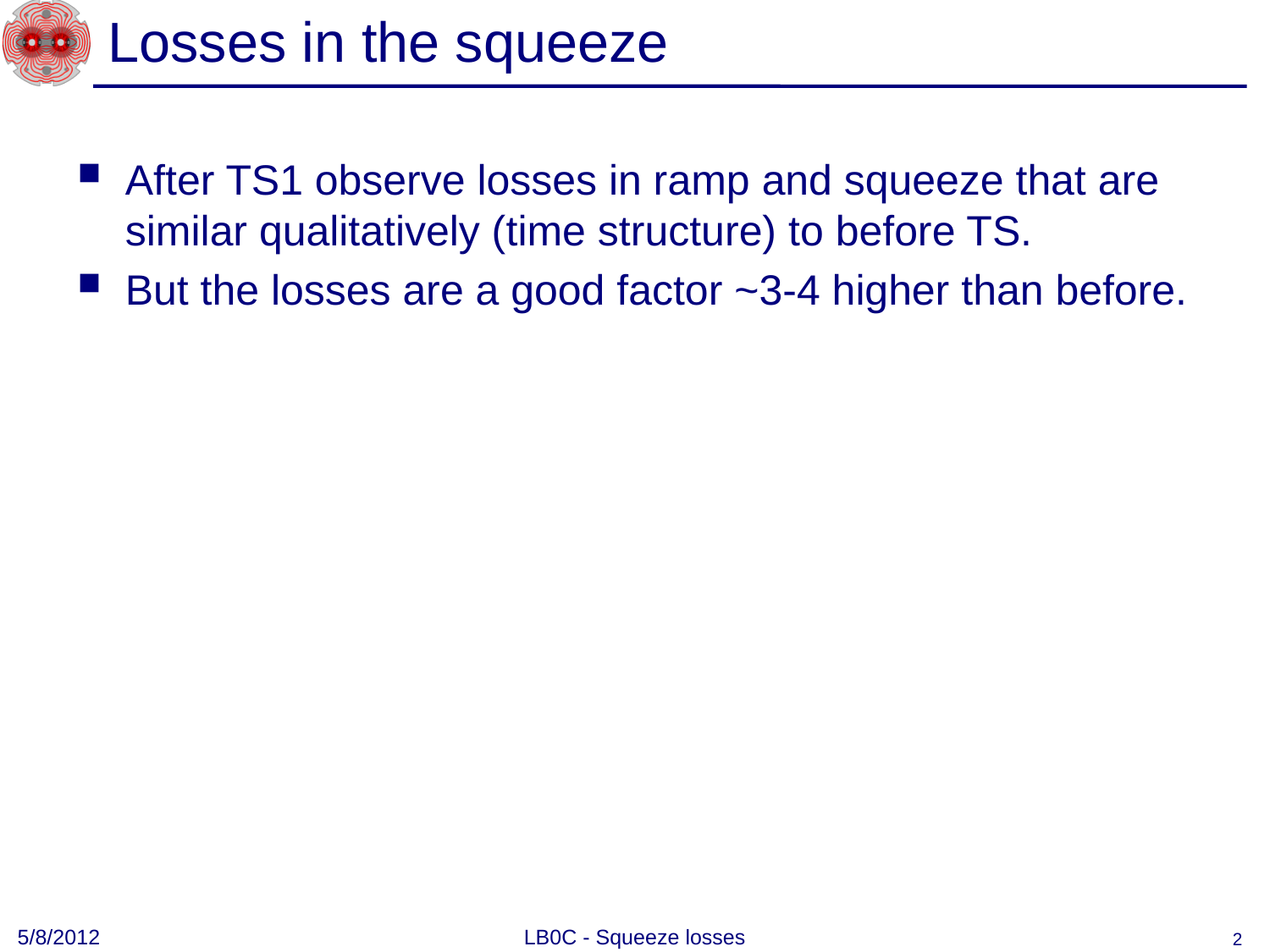

# Losses in the squeeze
After TS1 observe losses in ramp and squeeze that are similar qualitatively (time structure) to before TS.
But the losses are a good factor ~3-4 higher than before.
5/8/2012
LB0C - Squeeze losses
2